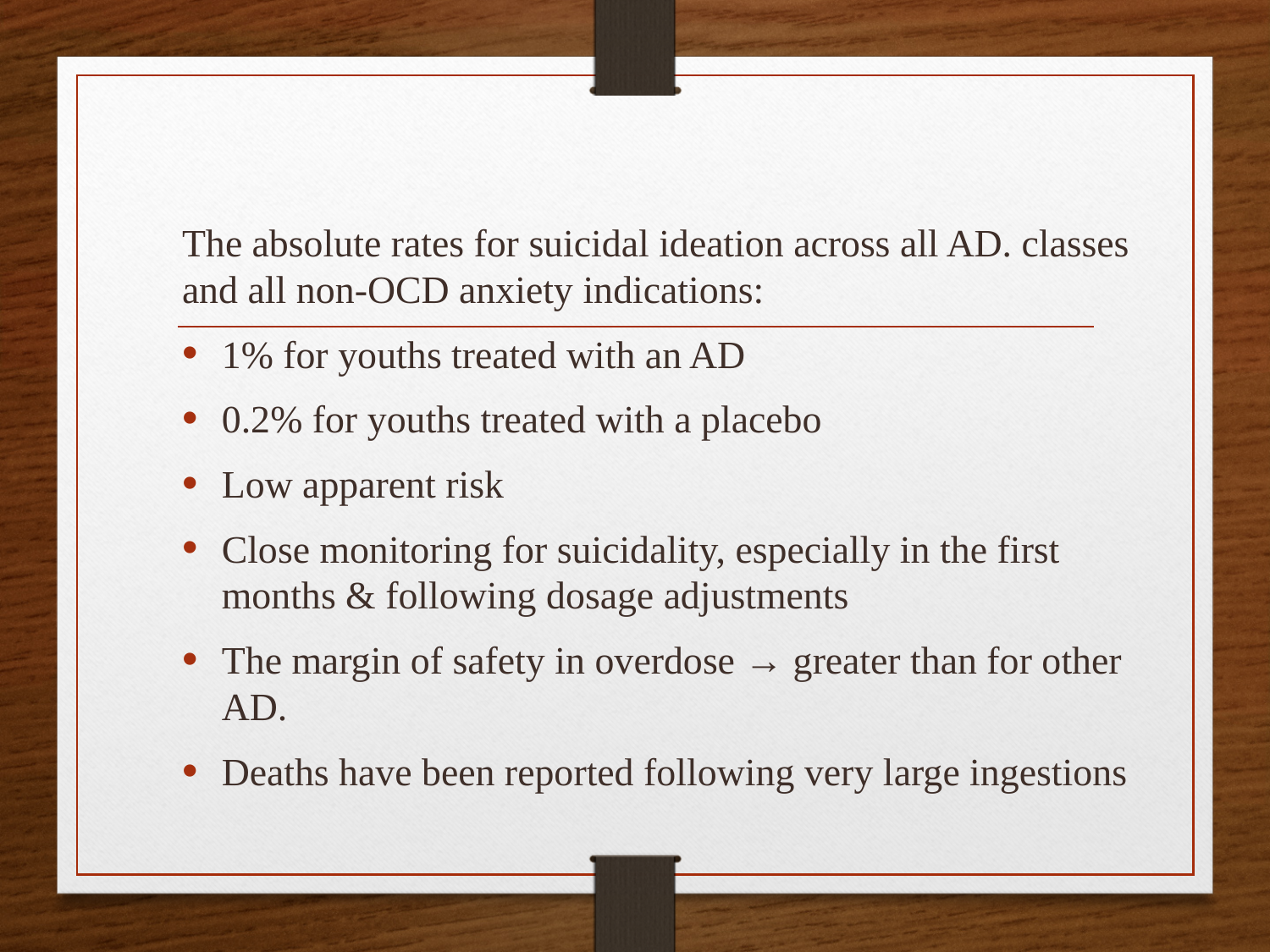

The absolute rates for suicidal ideation across all AD. classes and all non-OCD anxiety indications:
1% for youths treated with an AD
0.2% for youths treated with a placebo
Low apparent risk
Close monitoring for suicidality, especially in the first months & following dosage adjustments
The margin of safety in overdose → greater than for other AD.
Deaths have been reported following very large ingestions